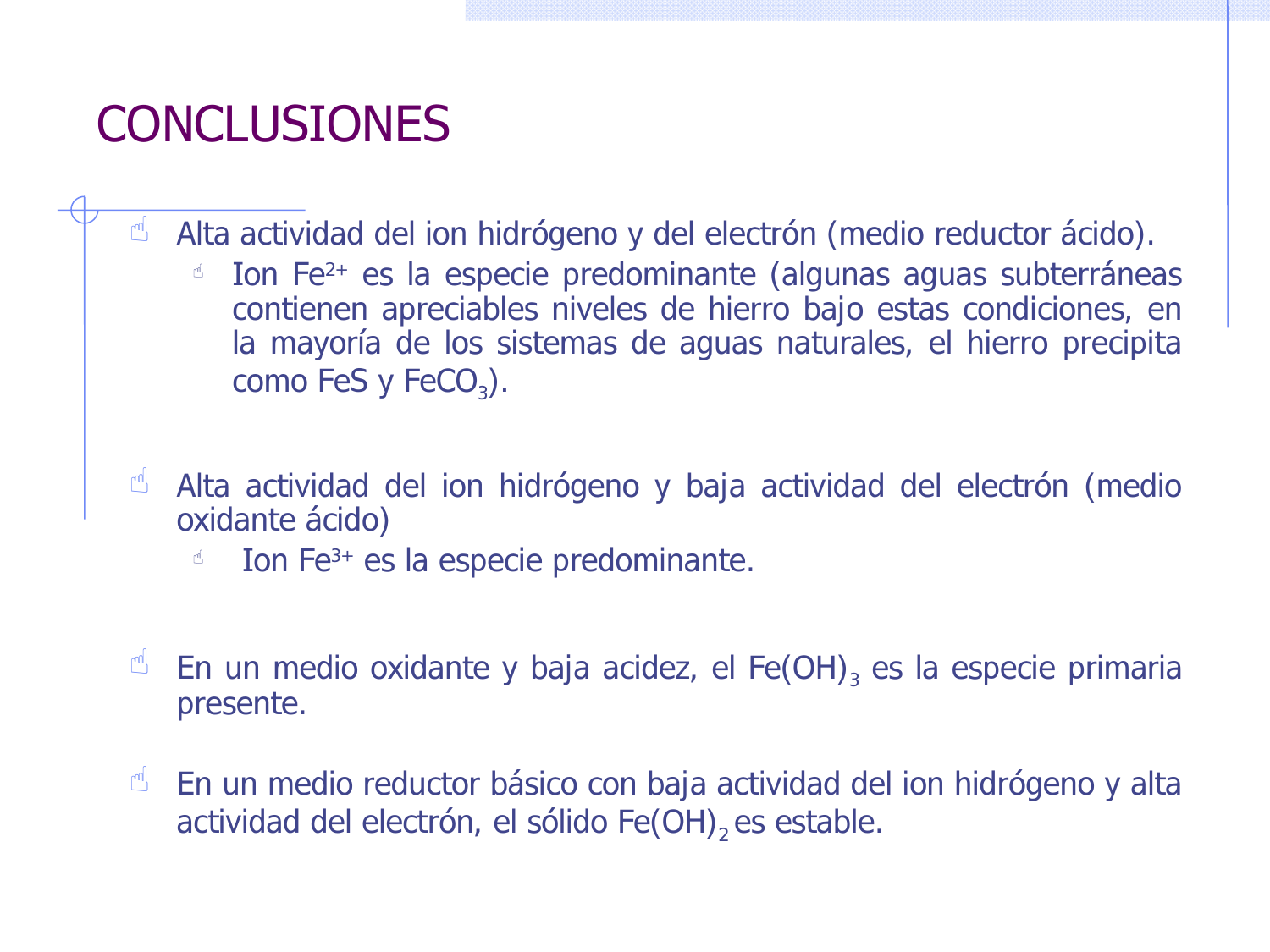

# CONCLUSIONES
Alta actividad del ion hidrógeno y del electrón (medio reductor ácido).
Ion Fe2+ es la especie predominante (algunas aguas subterráneas contienen apreciables niveles de hierro bajo estas condiciones, en la mayoría de los sistemas de aguas naturales, el hierro precipita como FeS y FeCO3).

Alta actividad del ion hidrógeno y baja actividad del electrón (medio oxidante ácido)
 Ion Fe3+ es la especie predominante.

En un medio oxidante y baja acidez, el Fe(OH)3 es la especie primaria presente.

En un medio reductor básico con baja actividad del ion hidrógeno y alta actividad del electrón, el sólido Fe(OH)2 es estable.